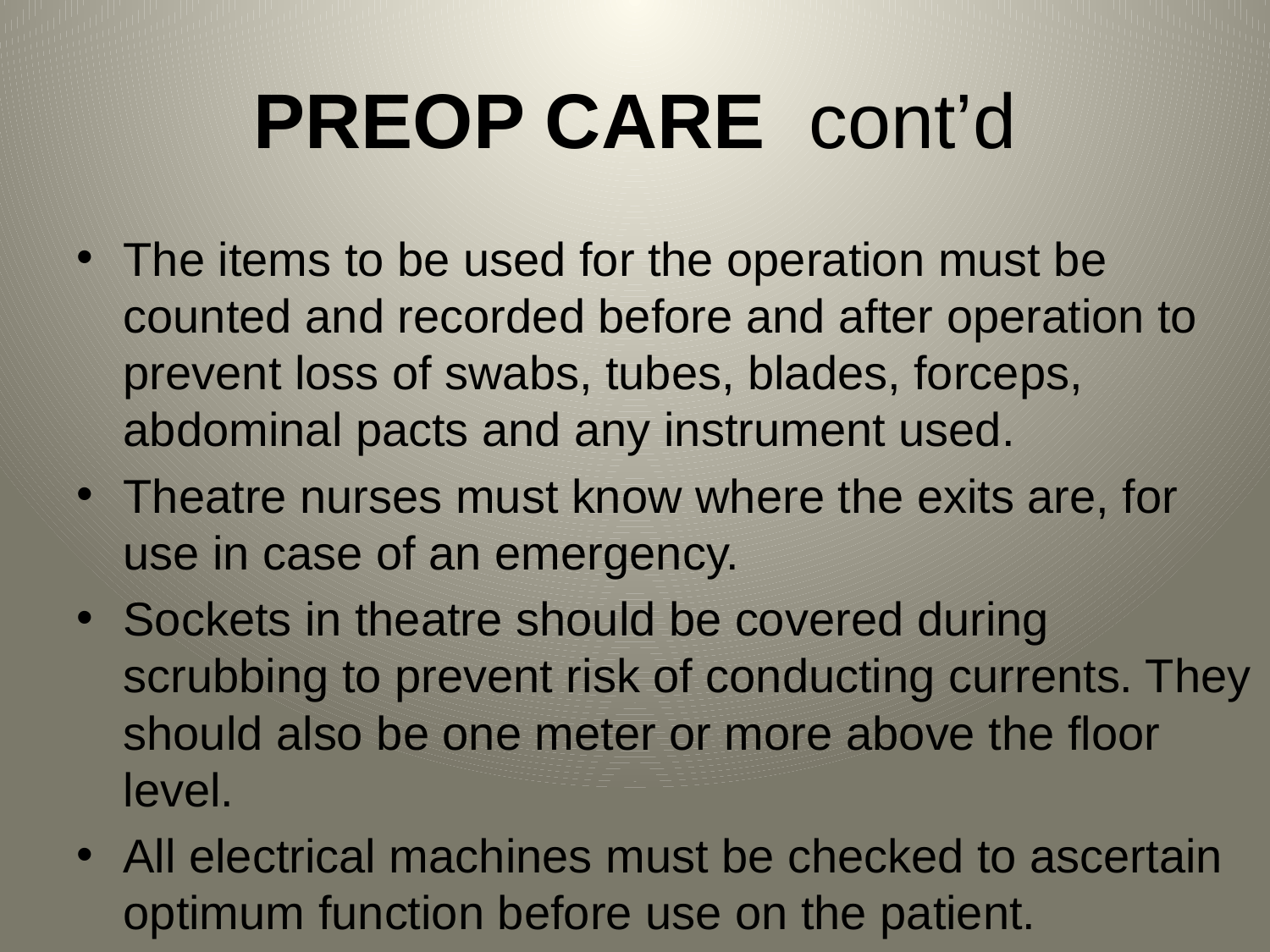

# PREOP CARE  cont’d
The items to be used for the operation must be counted and recorded before and after operation to prevent loss of swabs, tubes, blades, forceps, abdominal pacts and any instrument used.
Theatre nurses must know where the exits are, for use in case of an emergency.
Sockets in theatre should be covered during scrubbing to prevent risk of conducting currents. They should also be one meter or more above the floor level.
All electrical machines must be checked to ascertain optimum function before use on the patient.